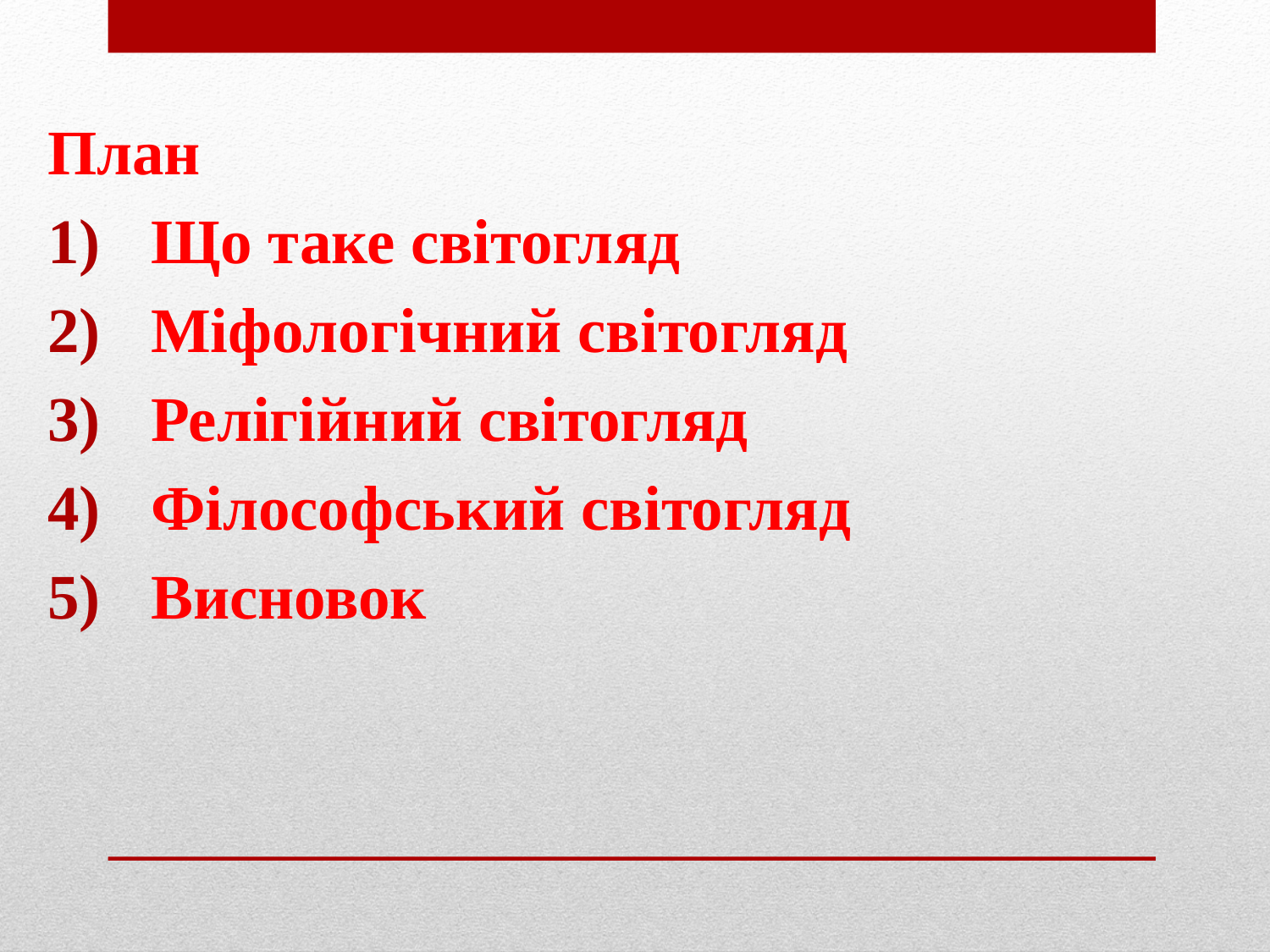

План
Що таке світогляд
Міфологічний світогляд
Релігійний світогляд
Філософський світогляд
Висновок